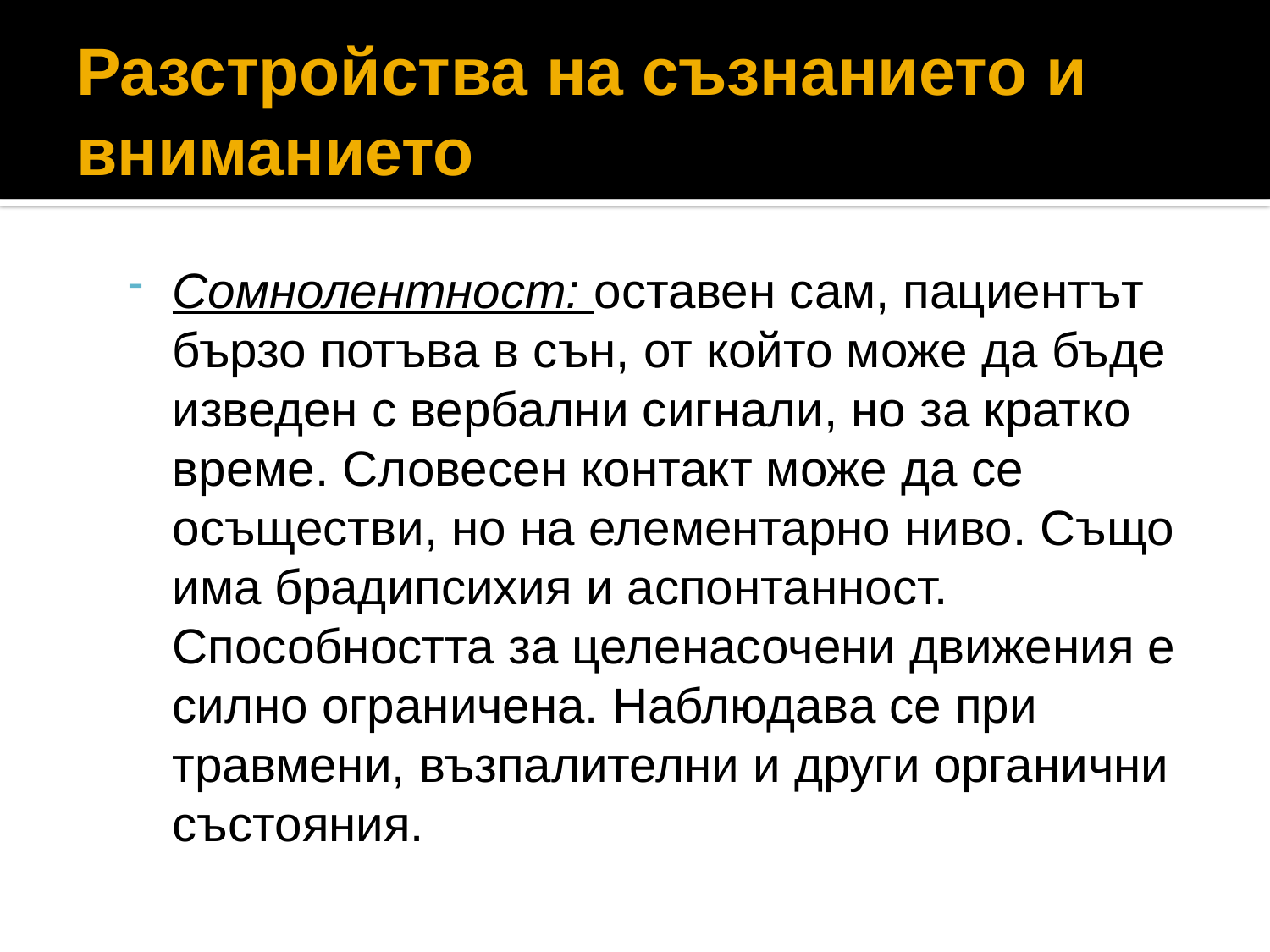

# Разстройства на съзнанието и вниманието
Сомнолентност: оставен сам, пациентът бързо потъва в сън, от който може да бъде изведен с вербални сигнали, но за кратко време. Словесен контакт може да се осъществи, но на елементарно ниво. Също има брадипсихия и аспонтанност. Способността за целенасочени движения е силно ограничена. Наблюдава се при травмени, възпалителни и други органични състояния.